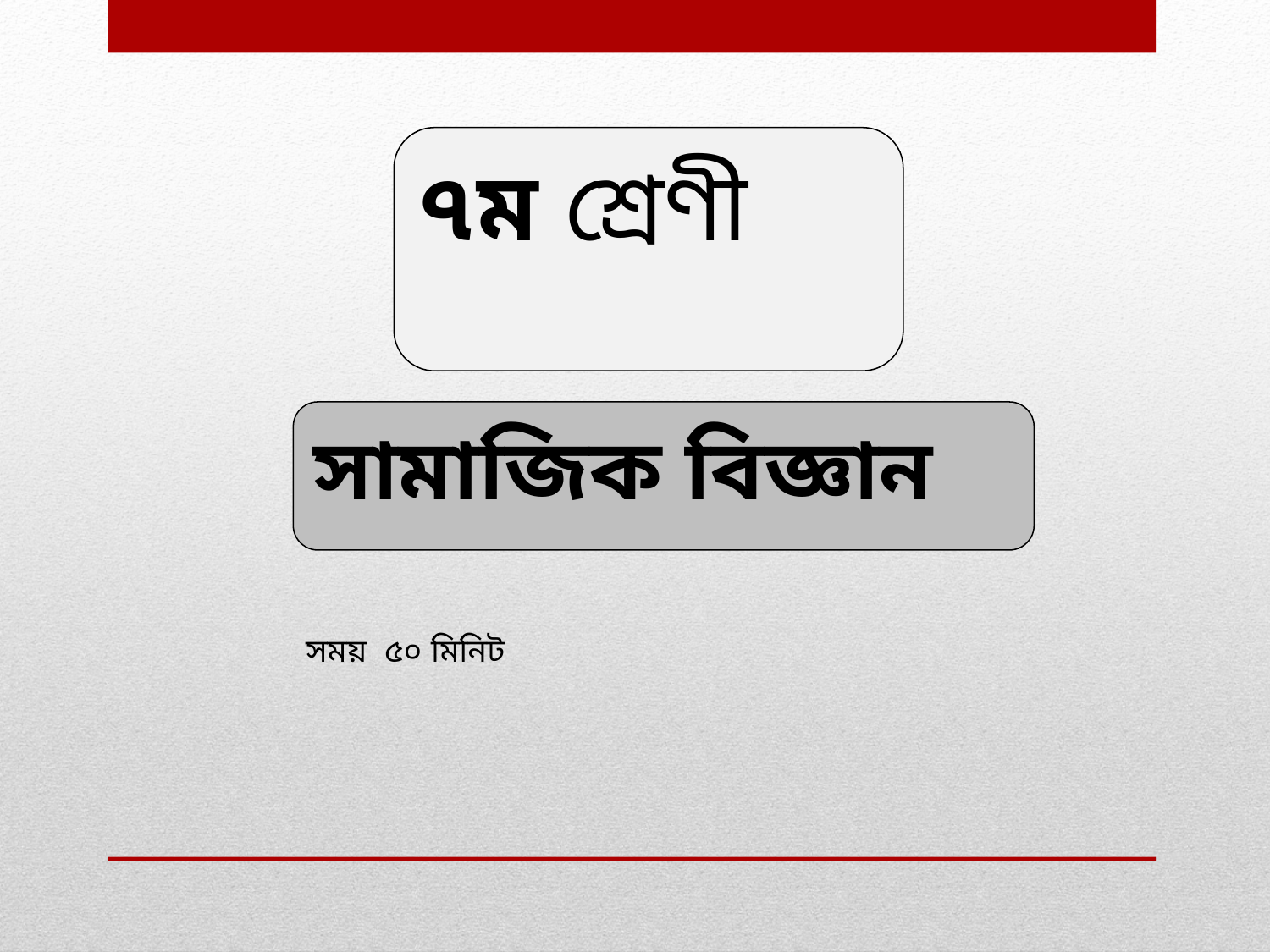

৭ম শ্রেণী
সামাজিক বিজ্ঞান
সময়  ৫০ মিনিট